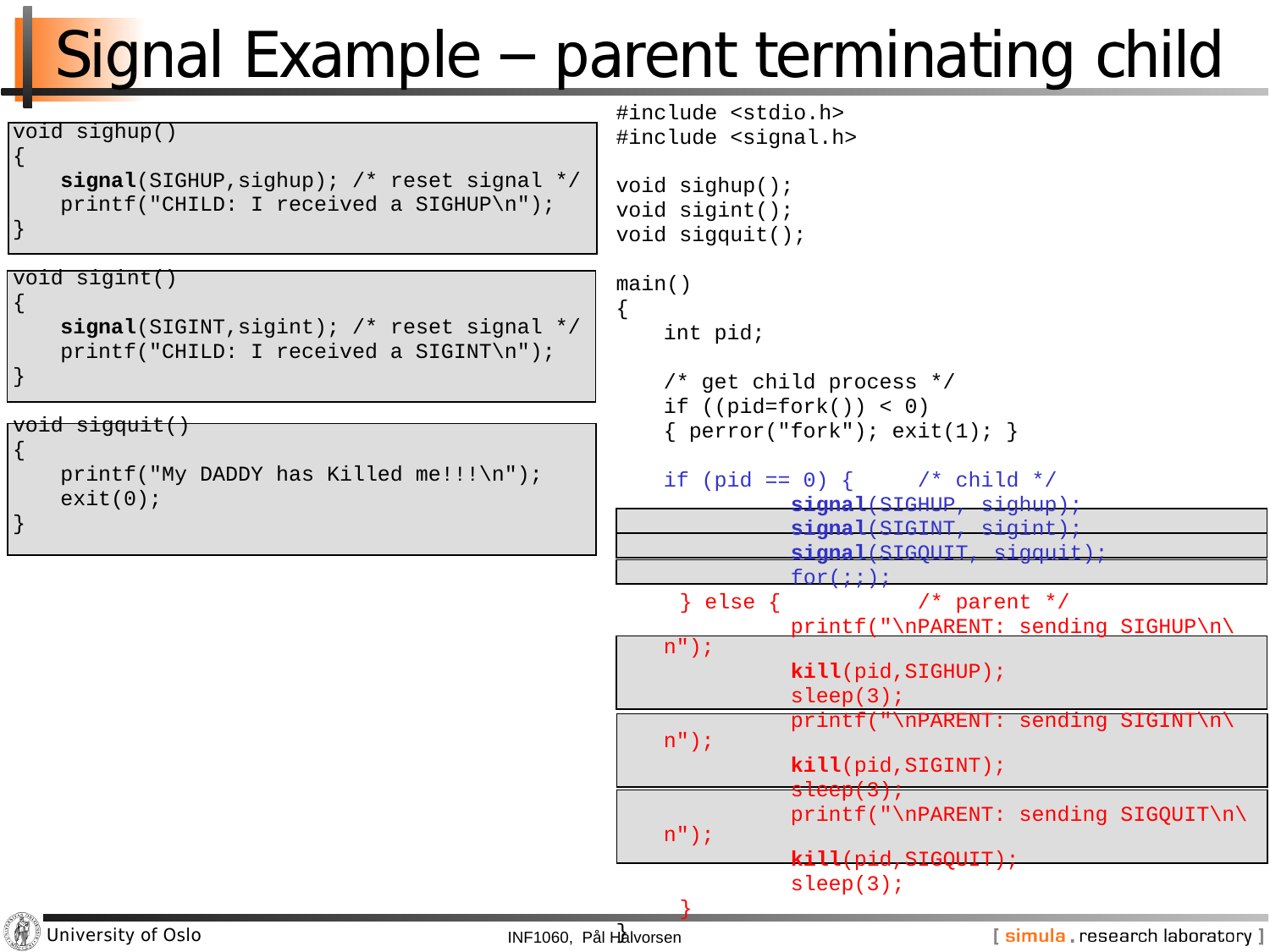

# Signal Example – parent terminating child
#include <stdio.h>
#include <signal.h>

void sighup();
void sigint();
void sigquit();

main()
{
	int pid;

  	/* get child process */
   	if ((pid=fork()) < 0)
	{ perror("fork"); exit(1); }

	if (pid == 0) { 	/* child */
	   	signal(SIGHUP, sighup);
		signal(SIGINT, sigint);
       	signal(SIGQUIT, sigquit);
       	for(;;);
     } else { 	/* parent */
	   	printf("\nPARENT: sending SIGHUP\n\n");
       	kill(pid,SIGHUP);
       	sleep(3);
		printf("\nPARENT: sending SIGINT\n\n");
       	kill(pid,SIGINT);
       	sleep(3);
       	printf("\nPARENT: sending SIGQUIT\n\n");
       	kill(pid,SIGQUIT);
       	sleep(3);
     }
}
void sighup()
{
	signal(SIGHUP,sighup); /* reset signal */
   	printf("CHILD: I received a SIGHUP\n");
}

void sigint()
{
	signal(SIGINT,sigint); /* reset signal */
   	printf("CHILD: I received a SIGINT\n");
}

void sigquit()
{
	printf("My DADDY has Killed me!!!\n");
  	exit(0);
}